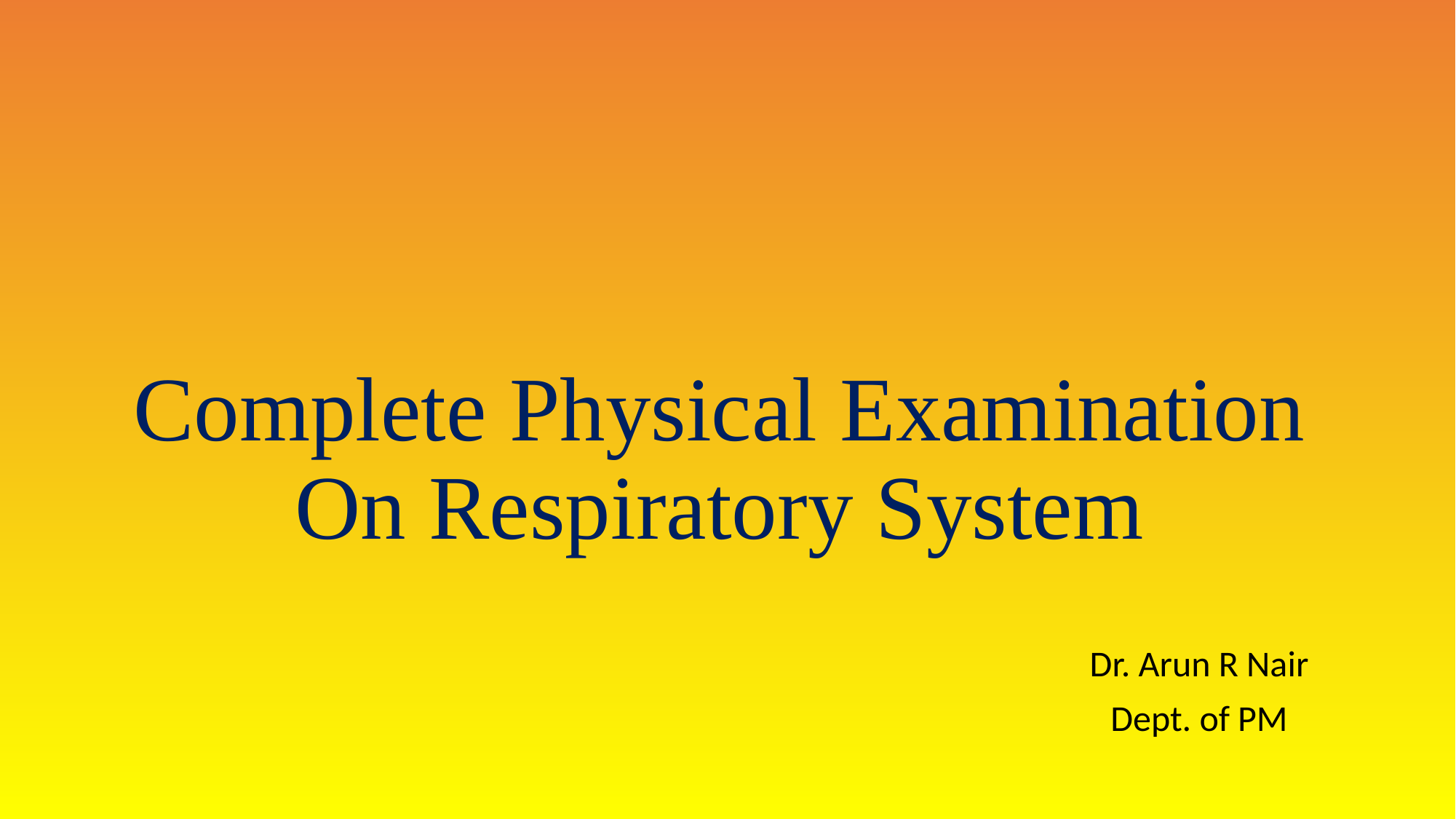

# Complete Physical Examination On Respiratory System
Dr. Arun R Nair
Dept. of PM